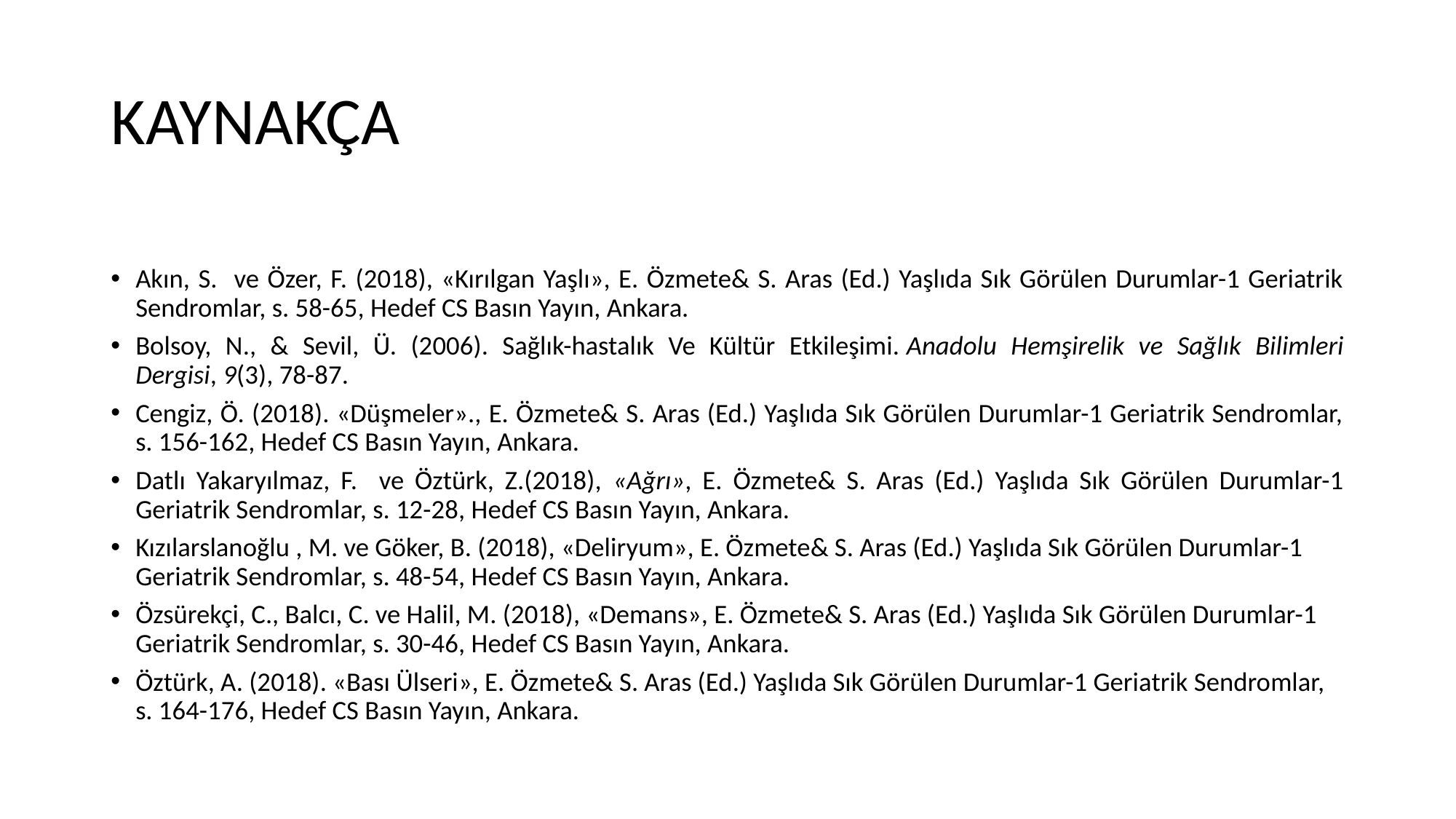

# KAYNAKÇA

Akın, S.  ve Özer, F. (2018), «Kırılgan Yaşlı», E. Özmete& S. Aras (Ed.) Yaşlıda Sık Görülen Durumlar-1 Geriatrik Sendromlar, s. 58-65, Hedef CS Basın Yayın, Ankara.
Bolsoy, N., & Sevil, Ü. (2006). Sağlık-hastalık Ve Kültür Etkileşimi. Anadolu Hemşirelik ve Sağlık Bilimleri Dergisi, 9(3), 78-87.
Cengiz, Ö. (2018). «Düşmeler»., E. Özmete& S. Aras (Ed.) Yaşlıda Sık Görülen Durumlar-1 Geriatrik Sendromlar, s. 156-162, Hedef CS Basın Yayın, Ankara.
Datlı Yakaryılmaz, F.  ve Öztürk, Z.(2018), «Ağrı», E. Özmete& S. Aras (Ed.) Yaşlıda Sık Görülen Durumlar-1 Geriatrik Sendromlar, s. 12-28, Hedef CS Basın Yayın, Ankara.
Kızılarslanoğlu , M. ve Göker, B. (2018), «Deliryum», E. Özmete& S. Aras (Ed.) Yaşlıda Sık Görülen Durumlar-1 Geriatrik Sendromlar, s. 48-54, Hedef CS Basın Yayın, Ankara.
Özsürekçi, C., Balcı, C. ve Halil, M. (2018), «Demans», E. Özmete& S. Aras (Ed.) Yaşlıda Sık Görülen Durumlar-1 Geriatrik Sendromlar, s. 30-46, Hedef CS Basın Yayın, Ankara.
Öztürk, A. (2018). «Bası Ülseri», E. Özmete& S. Aras (Ed.) Yaşlıda Sık Görülen Durumlar-1 Geriatrik Sendromlar, s. 164-176, Hedef CS Basın Yayın, Ankara.